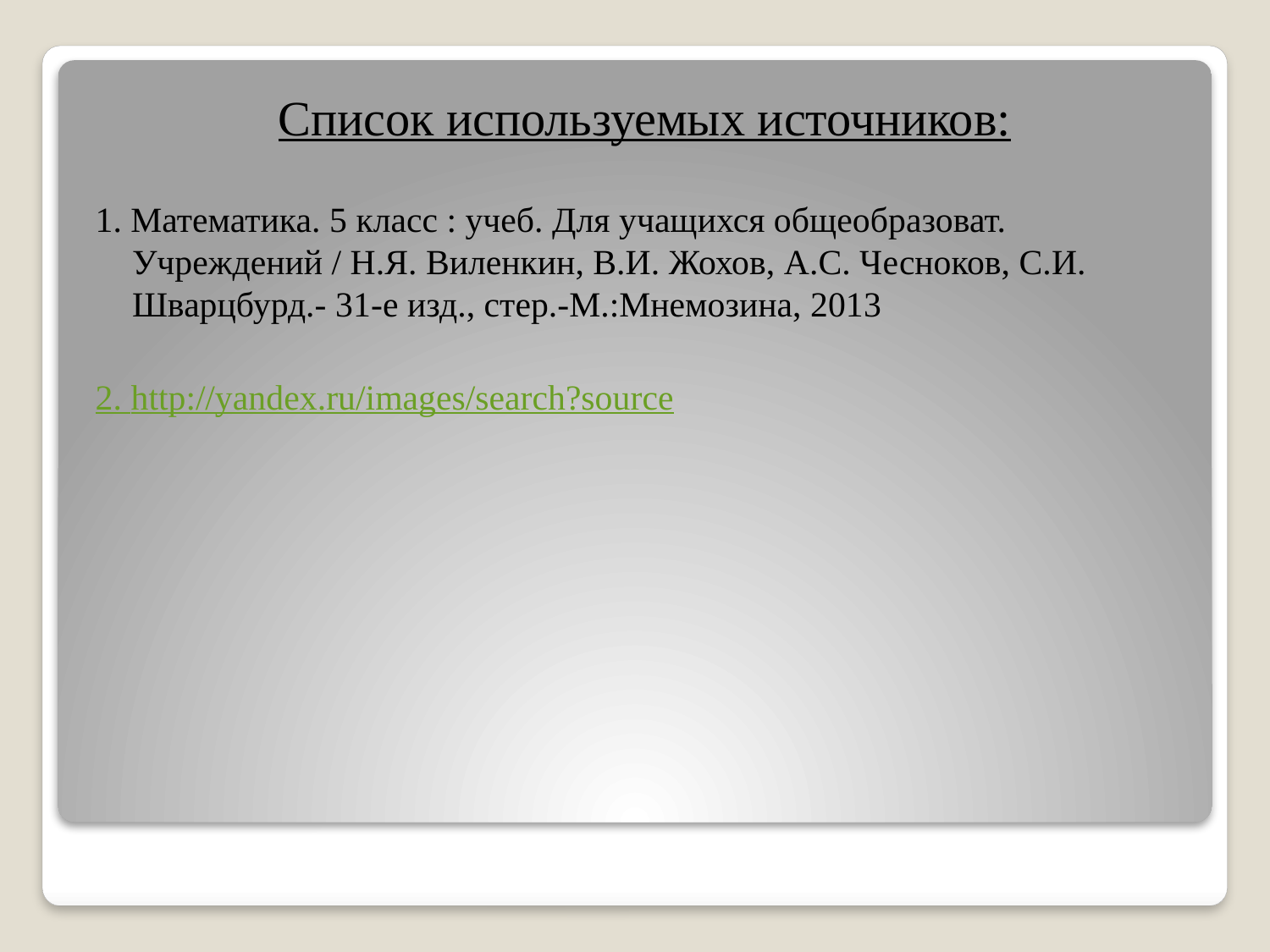

Список используемых источников:

1. Математика. 5 класс : учеб. Для учащихся общеобразоват. Учреждений / Н.Я. Виленкин, В.И. Жохов, А.С. Чесноков, С.И. Шварцбурд.- 31-е изд., стер.-М.:Мнемозина, 2013

2. http://yandex.ru/images/search?source